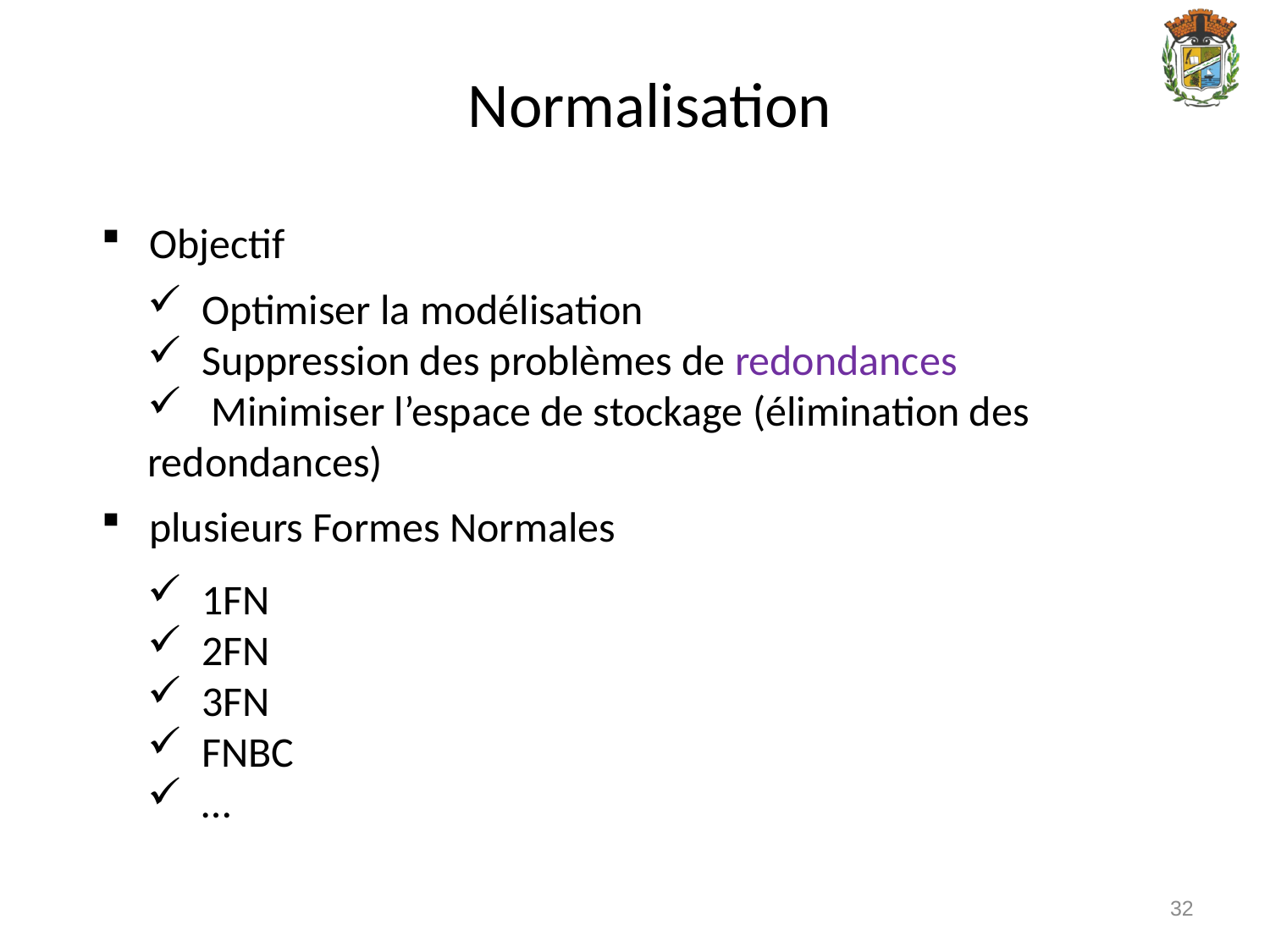

Normalisation
   Objectif
  Optimiser la modélisation
  Suppression des problèmes de redondances
   Minimiser l’espace de stockage (élimination des redondances)
   plusieurs Formes Normales
  1FN
  2FN
  3FN
  FNBC
  …
32